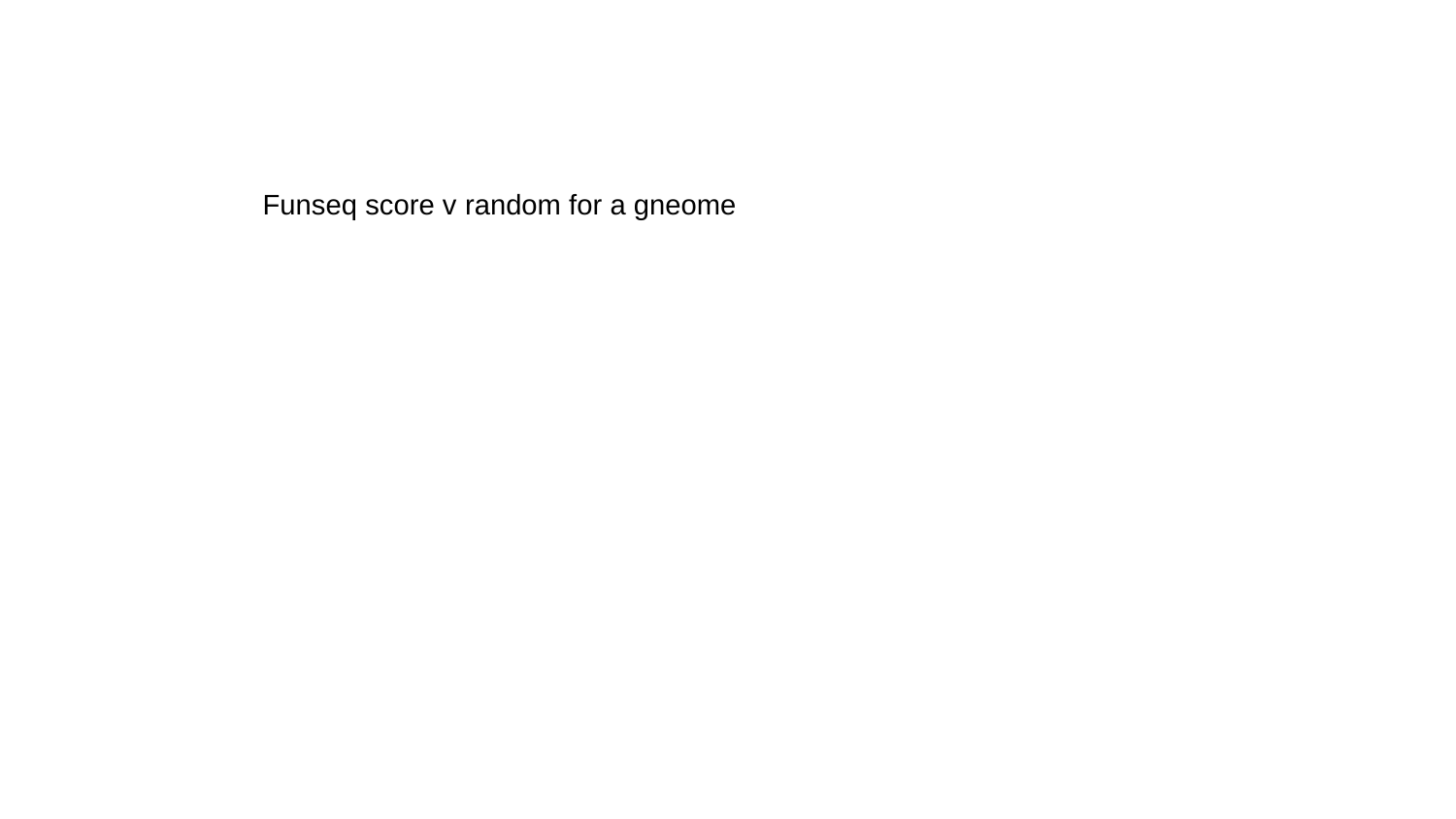

Funseq score v random for a gneome